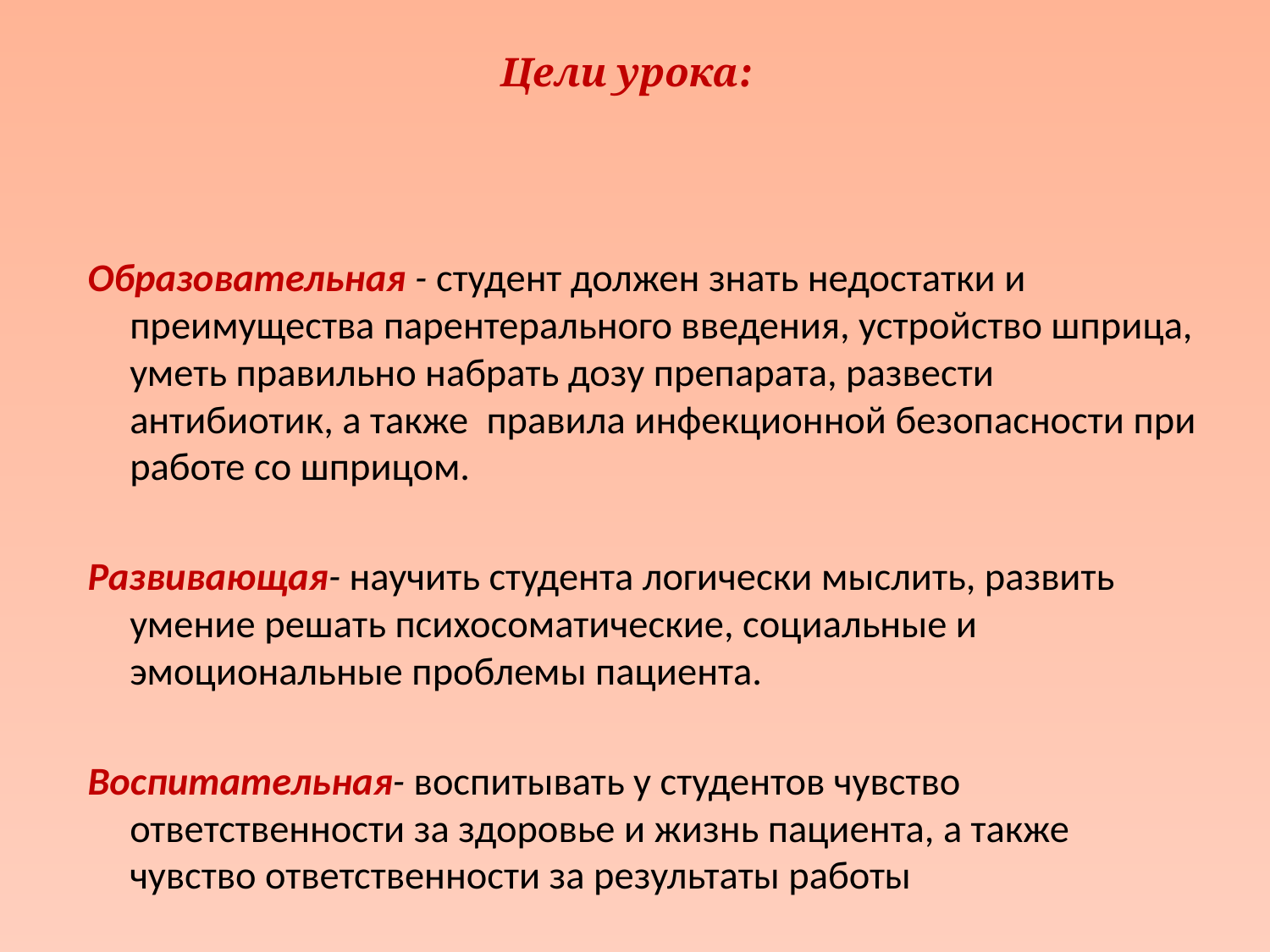

# Цели урока:
Образовательная - студент должен знать недостатки и преимущества парентерального введения, устройство шприца, уметь правильно набрать дозу препарата, развести антибиотик, а также  правила инфекционной безопасности при работе со шприцом.

Развивающая- научить студента логически мыслить, развить умение решать психосоматические, социальные и эмоциональные проблемы пациента.

Воспитательная- воспитывать у студентов чувство ответственности за здоровье и жизнь пациента, а также чувство ответственности за результаты работы